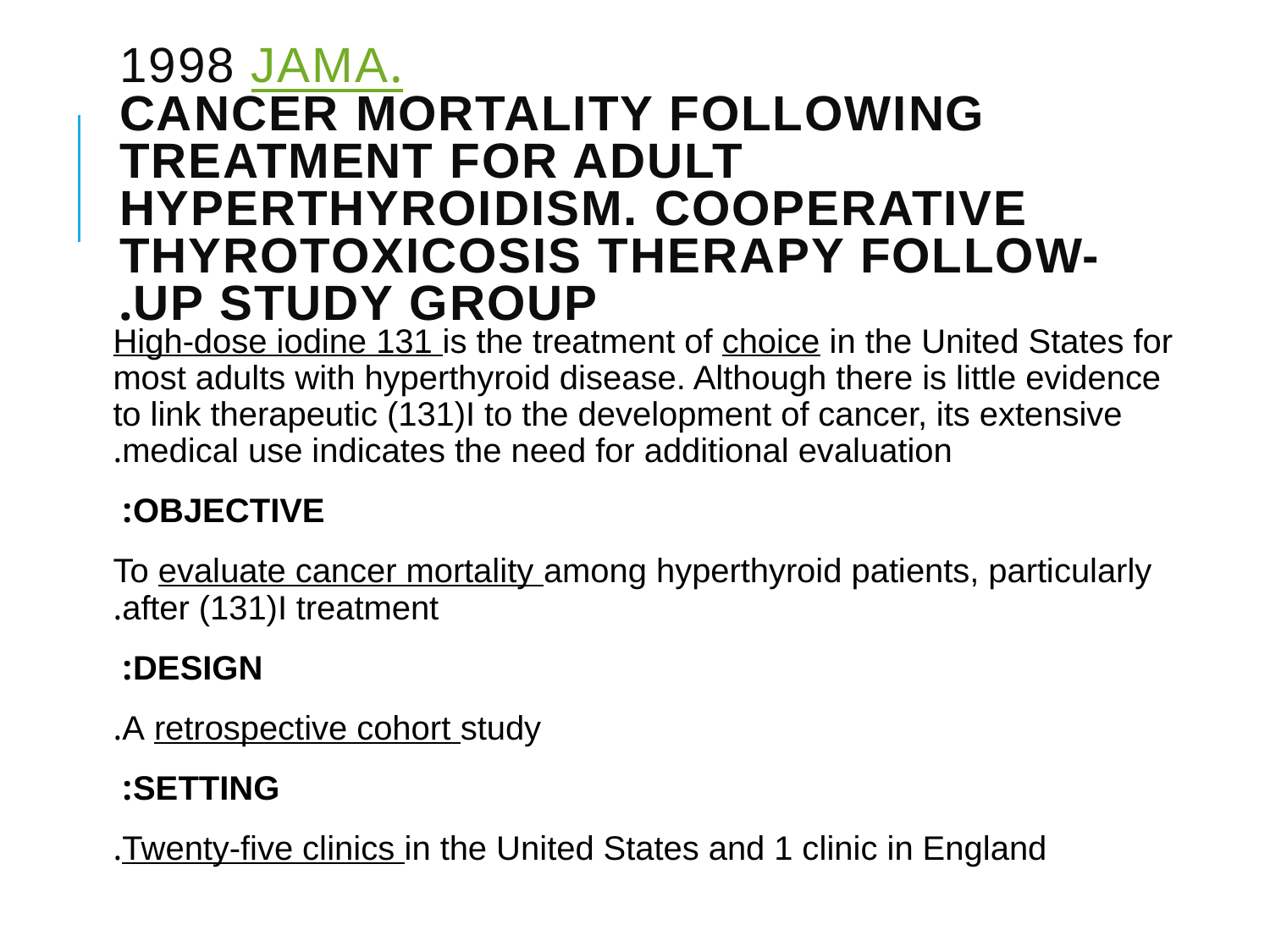

# JAMA. 1998 Cancer mortality following treatment for adult hyperthyroidism. Cooperative Thyrotoxicosis Therapy Follow-up Study Group.
High-dose iodine 131 is the treatment of choice in the United States for most adults with hyperthyroid disease. Although there is little evidence to link therapeutic (131)I to the development of cancer, its extensive medical use indicates the need for additional evaluation.
OBJECTIVE:
To evaluate cancer mortality among hyperthyroid patients, particularly after (131)I treatment.
DESIGN:
A retrospective cohort study.
SETTING:
Twenty-five clinics in the United States and 1 clinic in England.